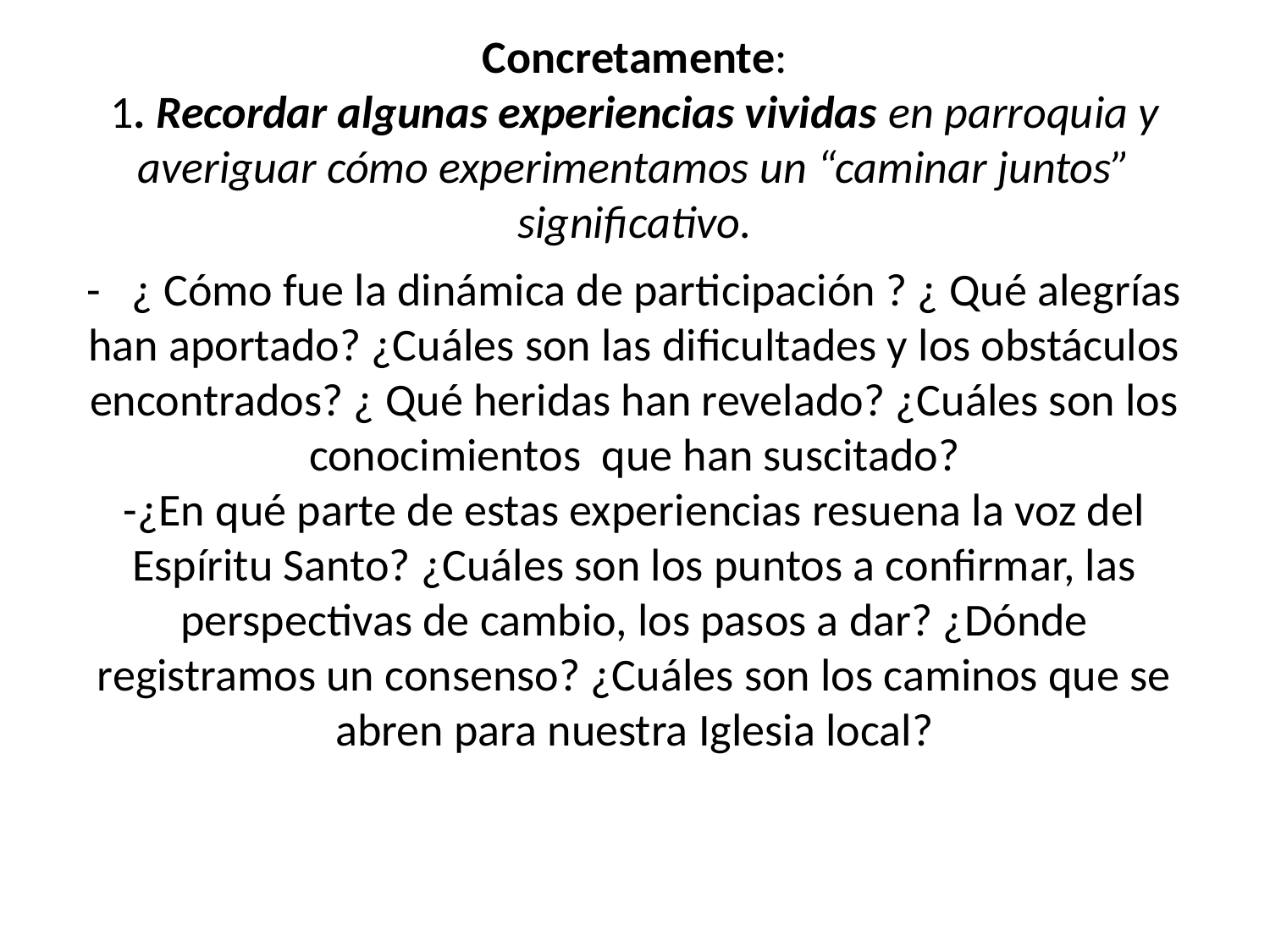

# Concretamente: 1. Recordar algunas experiencias vividas en parroquia y averiguar cómo experimentamos un “caminar juntos” significativo. -   ¿ Cómo fue la dinámica de participación ? ¿ Qué alegrías han aportado? ¿Cuáles son las dificultades y los obstáculos encontrados? ¿ Qué heridas han revelado? ¿Cuáles son los conocimientos  que han suscitado? -¿En qué parte de estas experiencias resuena la voz del Espíritu Santo? ¿Cuáles son los puntos a confirmar, las perspectivas de cambio, los pasos a dar? ¿Dónde registramos un consenso? ¿Cuáles son los caminos que se abren para nuestra Iglesia local?